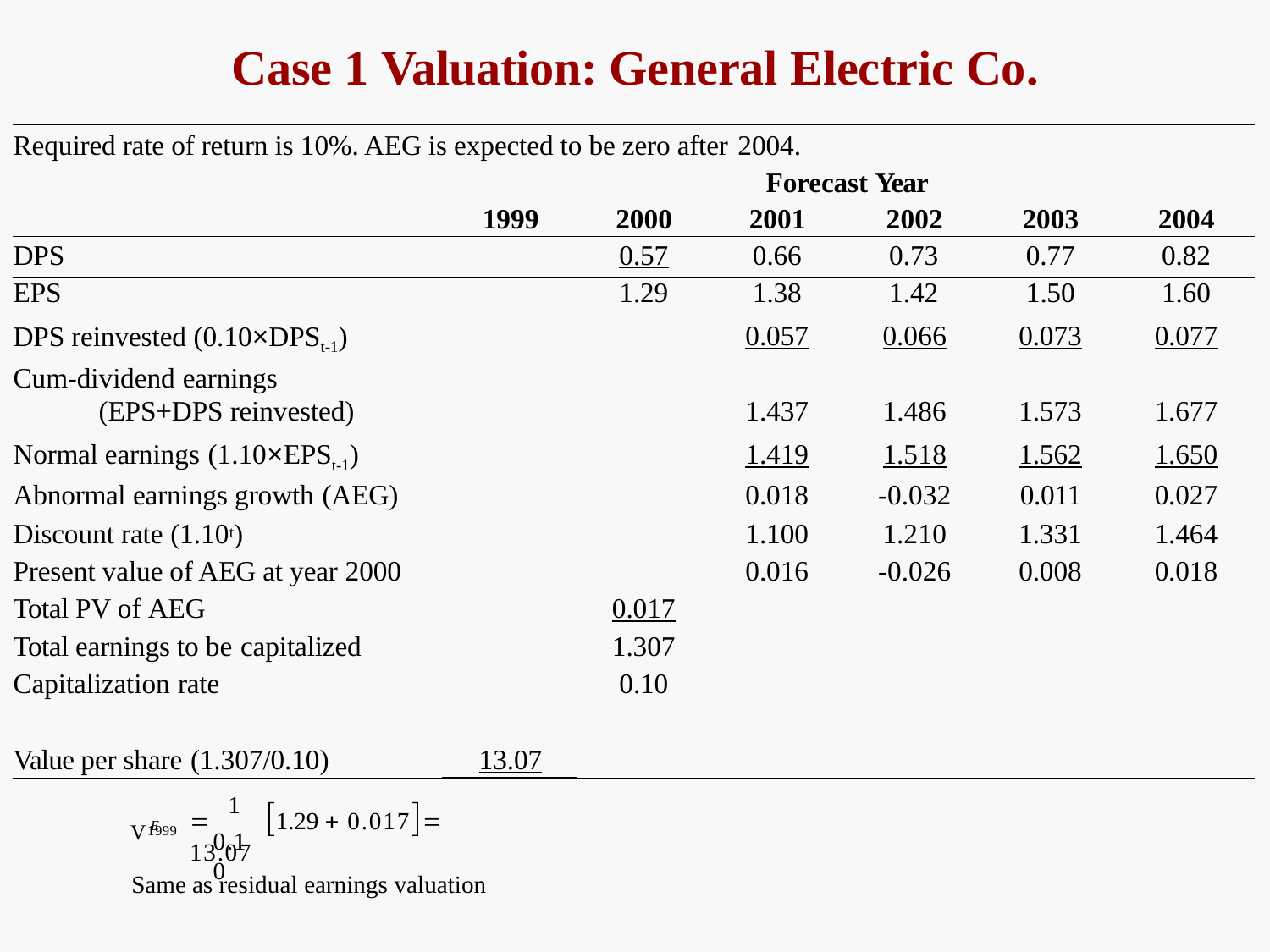

# Case 1 Valuation: General Electric Co.
Required rate of return is 10%. AEG is expected to be zero after 2004.
Forecast Year

|  | 1999 | 2000 | 2001 | 2002 | 2003 | 2004 |
| --- | --- | --- | --- | --- | --- | --- |
| DPS |  | 0.57 | 0.66 | 0.73 | 0.77 | 0.82 |
| EPS |  | 1.29 | 1.38 | 1.42 | 1.50 | 1.60 |
| DPS reinvested (0.10×DPSt-1) Cum-dividend earnings |  |  | 0.057 | 0.066 | 0.073 | 0.077 |
| (EPS+DPS reinvested) |  |  | 1.437 | 1.486 | 1.573 | 1.677 |
| Normal earnings (1.10×EPSt-1) |  |  | 1.419 | 1.518 | 1.562 | 1.650 |
| Abnormal earnings growth (AEG) |  |  | 0.018 | -0.032 | 0.011 | 0.027 |
| Discount rate (1.10t) |  |  | 1.100 | 1.210 | 1.331 | 1.464 |
| Present value of AEG at year 2000 |  |  | 0.016 | -0.026 | 0.008 | 0.018 |
| Total PV of AEG |  | 0.017 |  |  |  |  |
| Total earnings to be capitalized |  | 1.307 |  |  |  |  |
| Capitalization rate |  | 0.10 |  |  |  |  |
| Value per share (1.307/0.10) | 13.07 |  |  |  |  |  |
1
VE
=	[1.29 + 0.017]= 13.07
1999
0.10

Same as residual earnings valuation